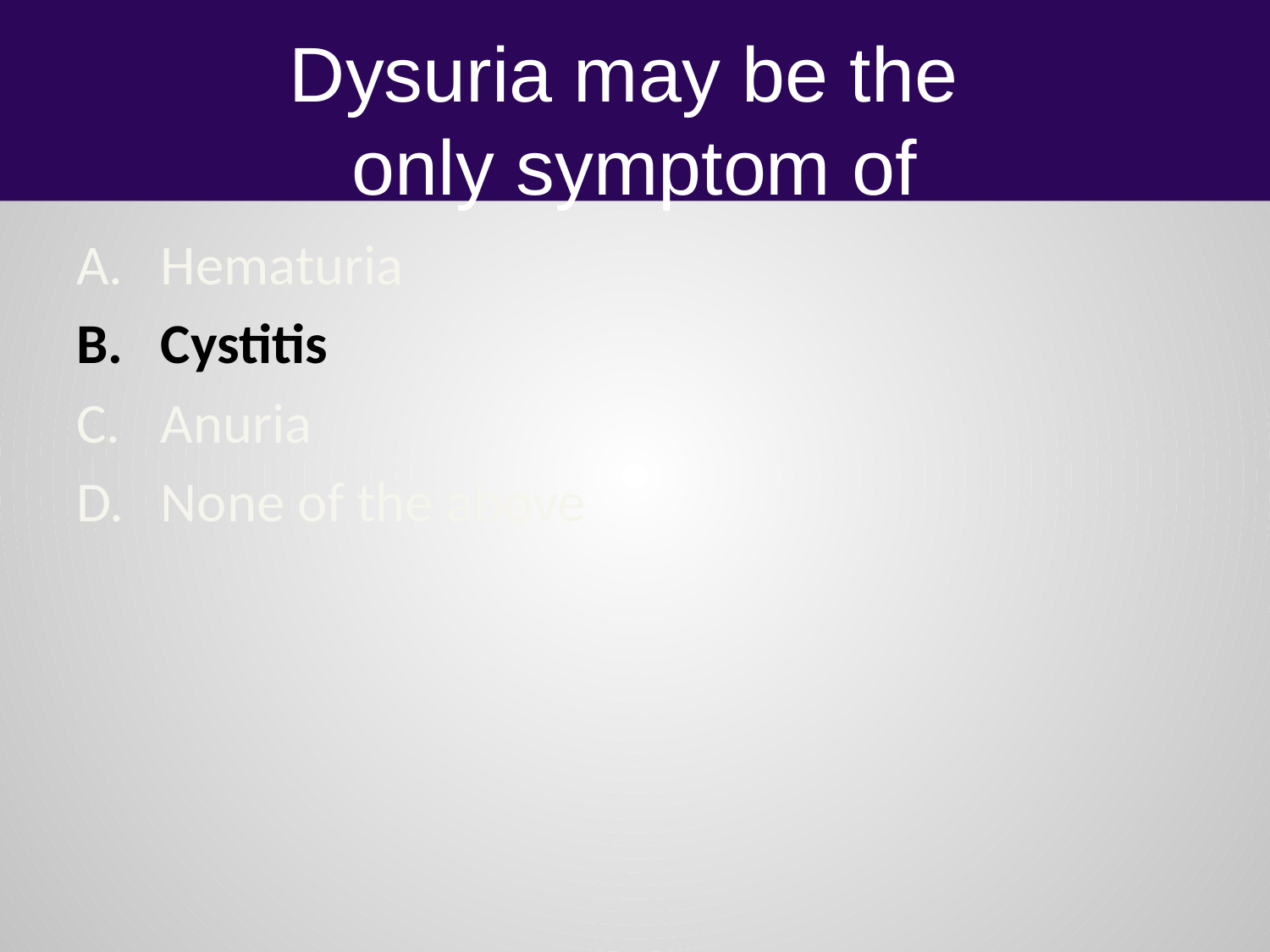

# Dysuria may be the only symptom of
Hematuria
Cystitis
Anuria
None of the above